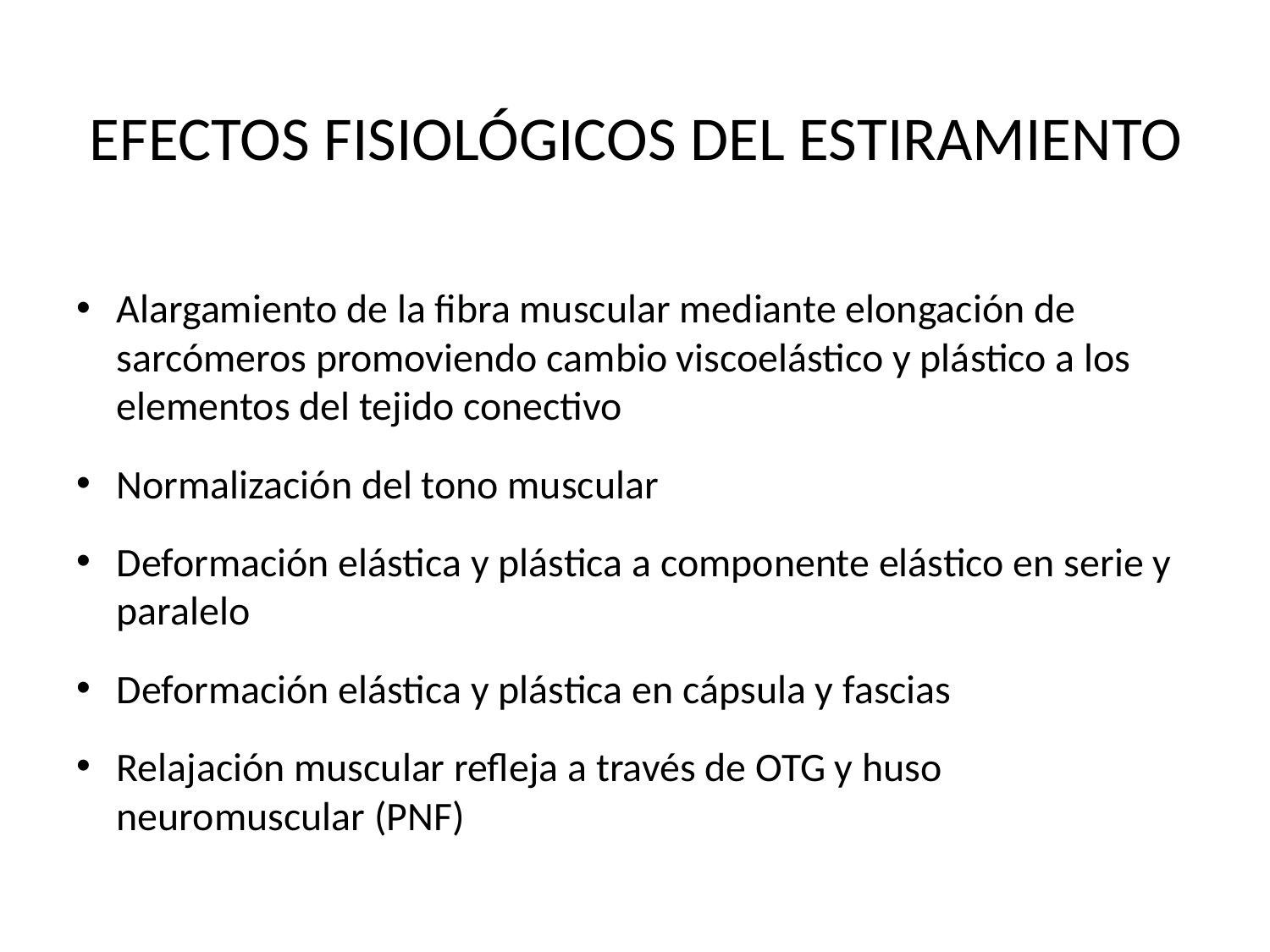

# EFECTOS FISIOLÓGICOS DEL ESTIRAMIENTO
Alargamiento de la fibra muscular mediante elongación de sarcómeros promoviendo cambio viscoelástico y plástico a los elementos del tejido conectivo

Normalización del tono muscular

Deformación elástica y plástica a componente elástico en serie y paralelo

Deformación elástica y plástica en cápsula y fascias

Relajación muscular refleja a través de OTG y huso neuromuscular (PNF)